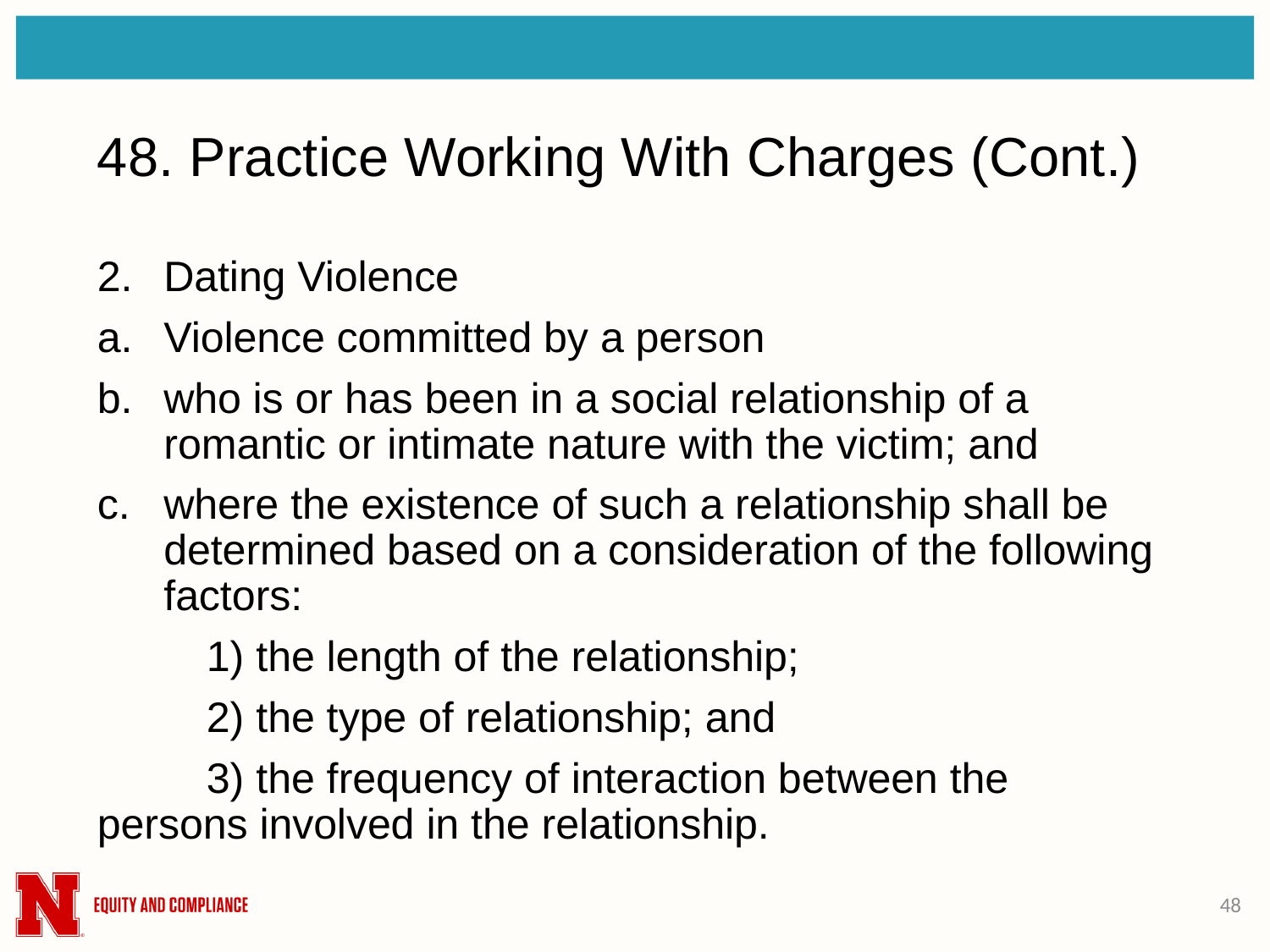

# 48. Practice Working With Charges (Cont.)
Dating Violence
Violence committed by a person
who is or has been in a social relationship of a romantic or intimate nature with the victim; and
where the existence of such a relationship shall be determined based on a consideration of the following factors:
	1) the length of the relationship;
	2) the type of relationship; and
	3) the frequency of interaction between the 	persons involved in the relationship.

48